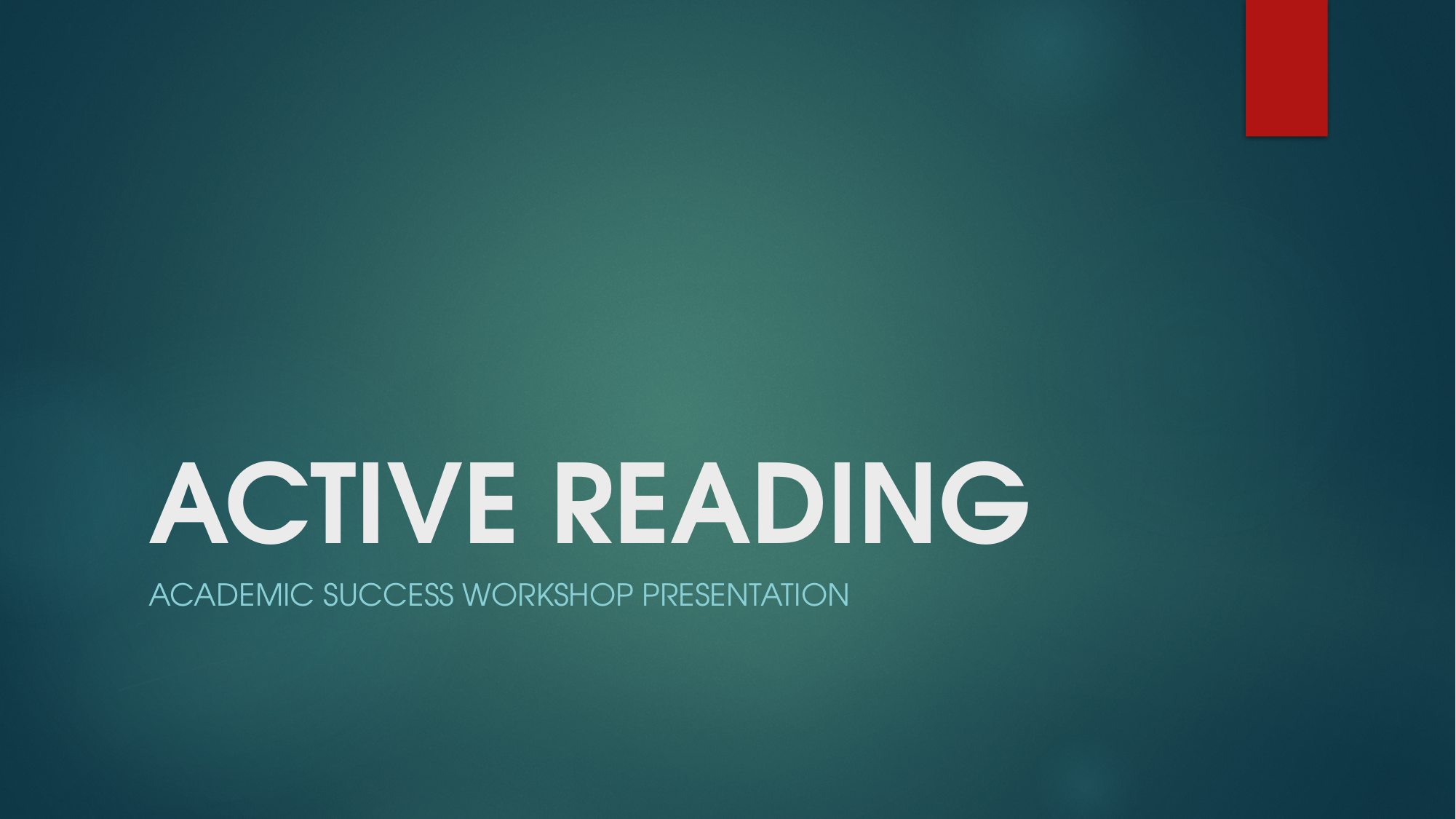

# ACTIVE READING
Academic Success workshop presentation